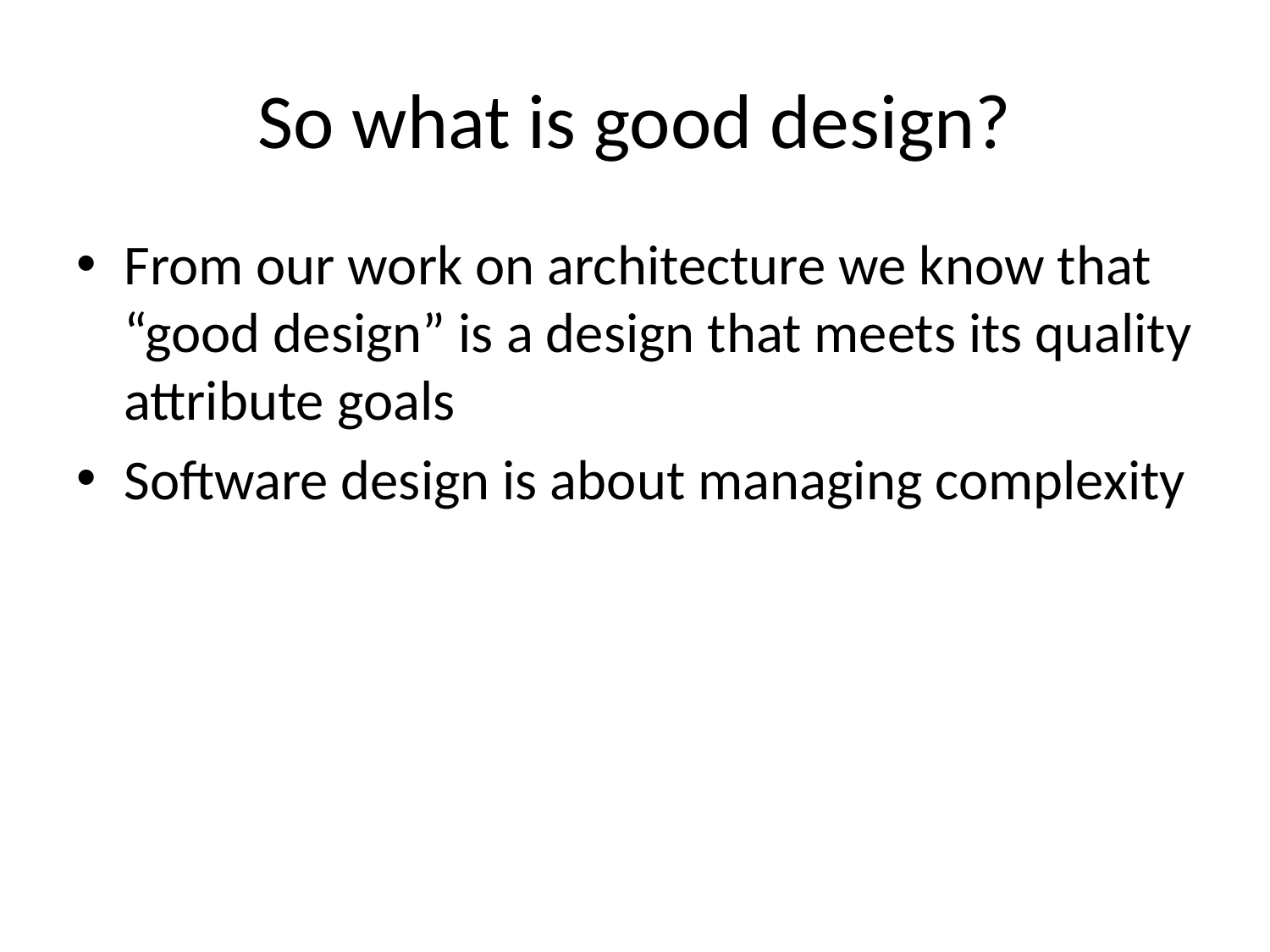

# So what is good design?
From our work on architecture we know that “good design” is a design that meets its quality attribute goals
Software design is about managing complexity